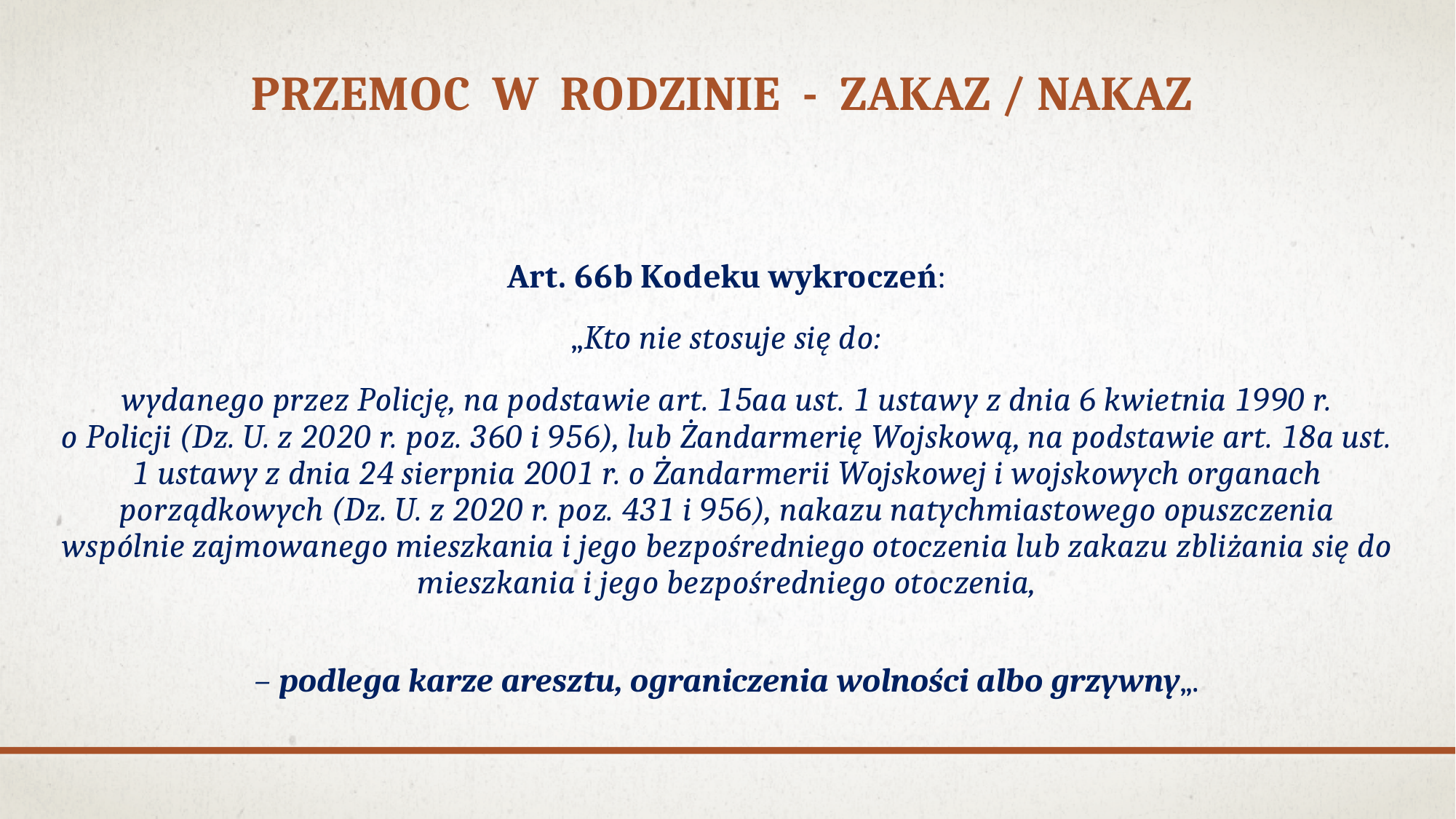

# PRZEMOC  W  RODZINIE  -  ZAKAZ / NAKAZ

Art. 66b Kodeku wykroczeń:
„Kto nie stosuje się do:
wydanego przez Policję, na podstawie art. 15aa ust. 1 ustawy z dnia 6 kwietnia 1990 r.
o Policji (Dz. U. z 2020 r. poz. 360 i 956), lub Żandarmerię Wojskową, na podstawie art. 18a ust. 1 ustawy z dnia 24 sierpnia 2001 r. o Żandarmerii Wojskowej i wojskowych organach porządkowych (Dz. U. z 2020 r. poz. 431 i 956), nakazu natychmiastowego opuszczenia wspólnie zajmowanego mieszkania i jego bezpośredniego otoczenia lub zakazu zbliżania się do mieszkania i jego bezpośredniego otoczenia,
– podlega karze aresztu, ograniczenia wolności albo grzywny„.